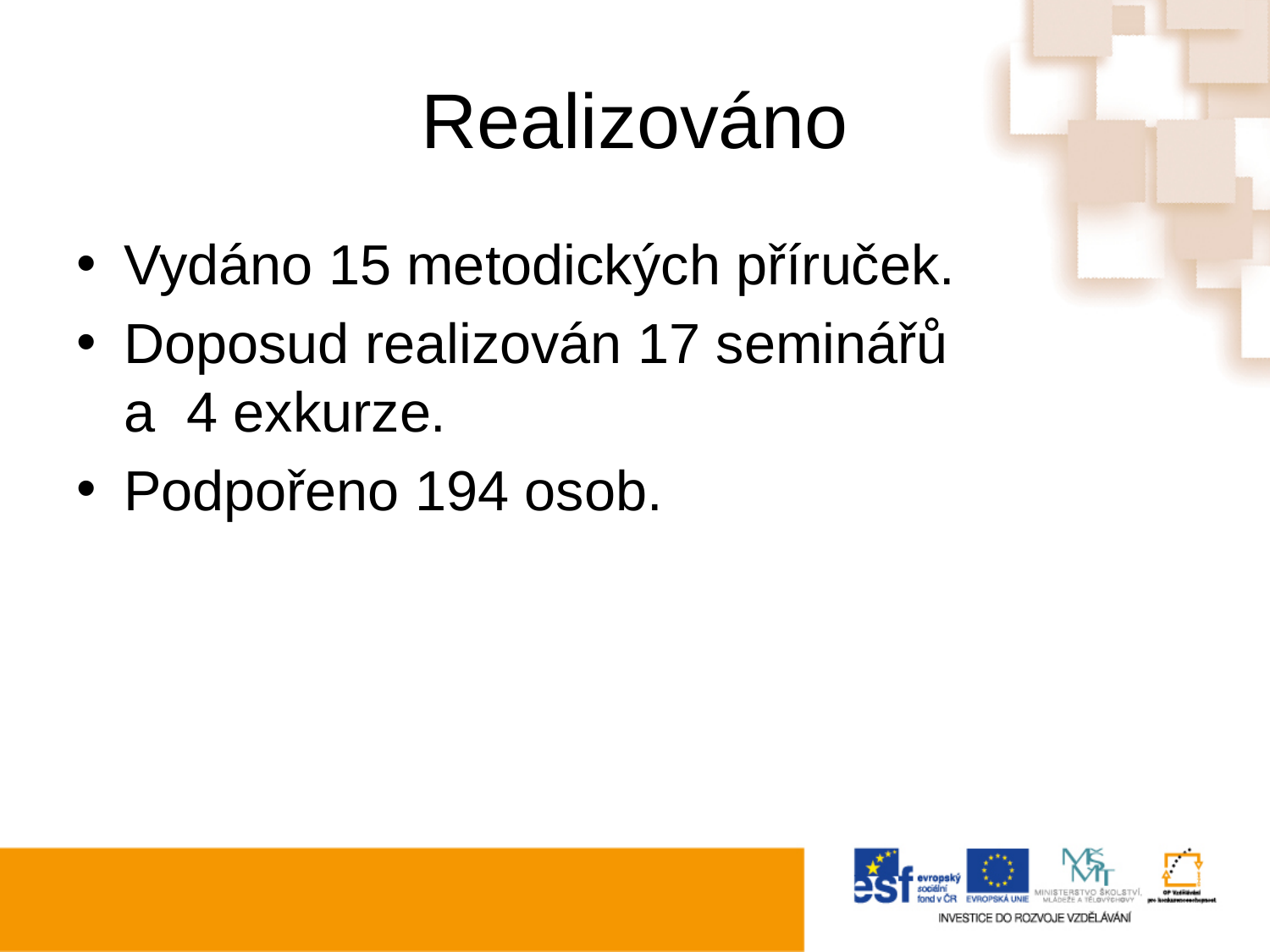

# Realizováno
Vydáno 15 metodických příruček.
Doposud realizován 17 seminářů
a  4 exkurze.
Podpořeno 194 osob.